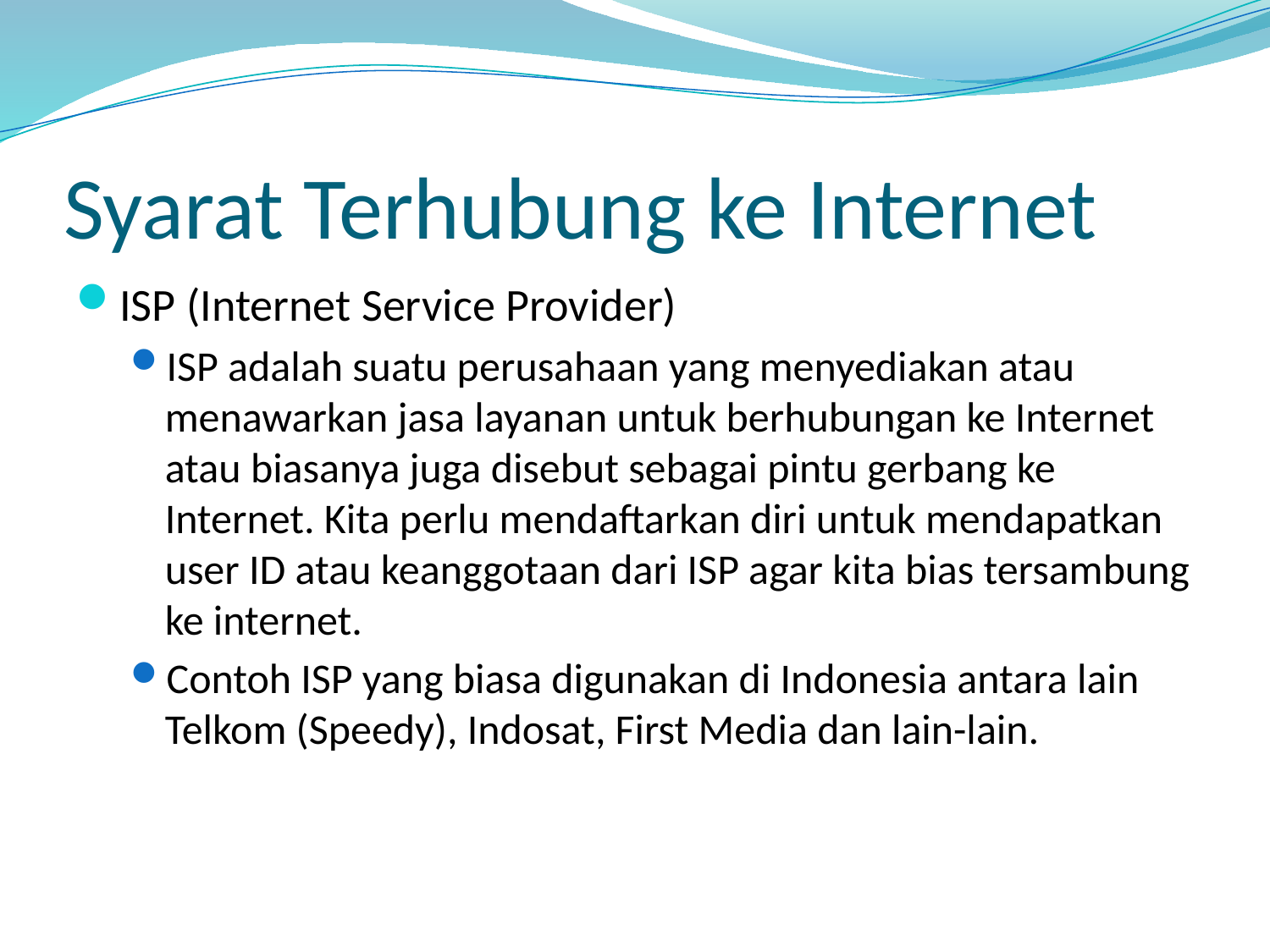

# Syarat Terhubung ke Internet
ISP (Internet Service Provider)
ISP adalah suatu perusahaan yang menyediakan atau menawarkan jasa layanan untuk berhubungan ke Internet atau biasanya juga disebut sebagai pintu gerbang ke Internet. Kita perlu mendaftarkan diri untuk mendapatkan user ID atau keanggotaan dari ISP agar kita bias tersambung ke internet.
Contoh ISP yang biasa digunakan di Indonesia antara lain Telkom (Speedy), Indosat, First Media dan lain-lain.